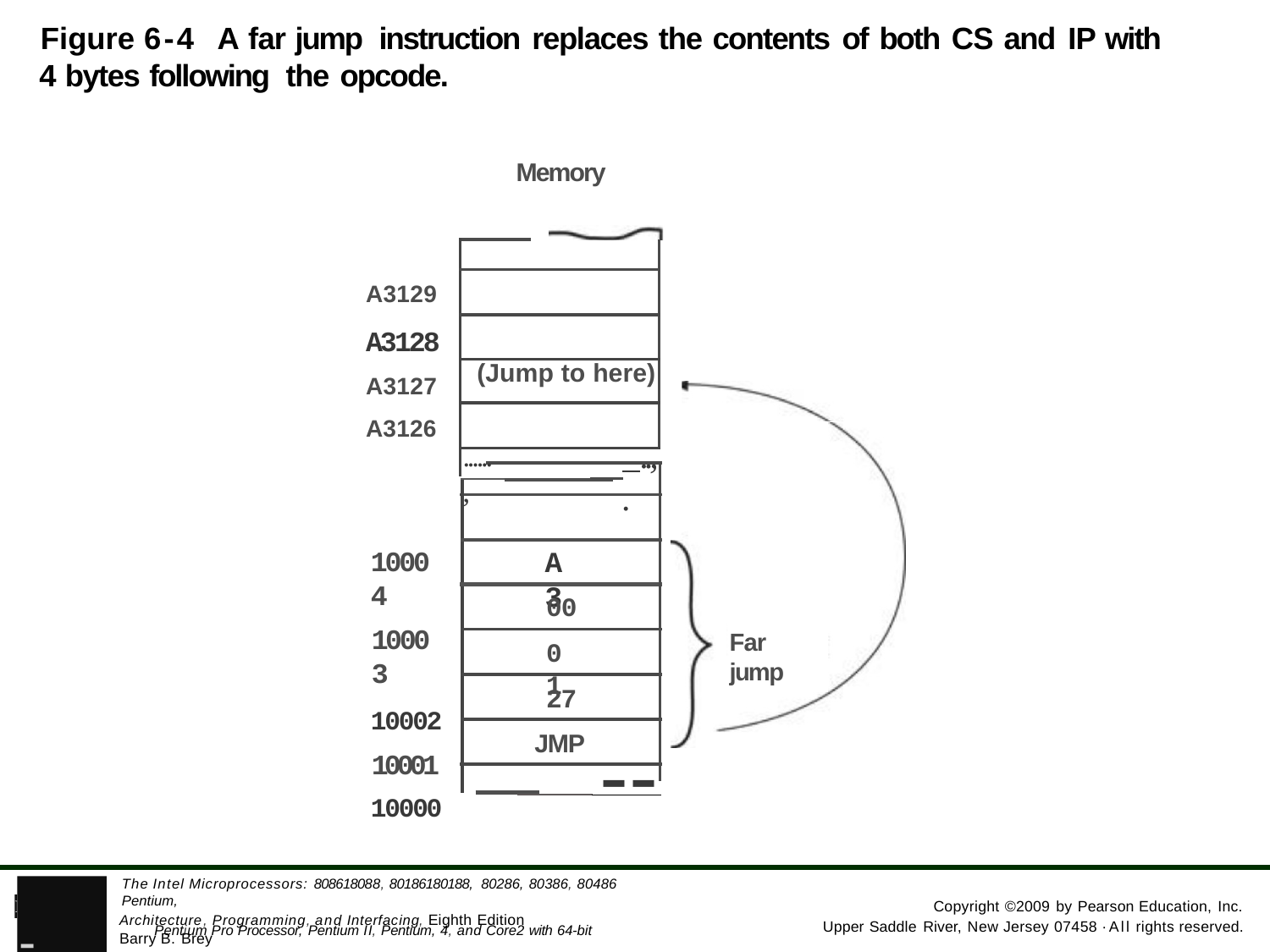

Figure 6-4  A far jump  instruction replaces the contents of both CS and IP with 4 bytes following  the opcode.

Memory

|  |  |
| --- | --- |
|  |  |
|  |  |
| (Jump to here) |  |
|  |  |
|  |  |
A3129 A3128 A3127 A3126

  ..,.
......,

A3
10004

10003

10002

10001

10000

00
Far jump

01

27

--
JMP

- Pentium Pro Processor, Pentium II, Pentium, 4, and Core2 with 64-bit Extensions

The Intel Microprocessors: 808618088, 80186180188,  80286, 80386, 80486 Pentium,

PEARSON
Copyright ©2009 by Pearson Education, Inc.
Architecture, Programming, and Interfacing, Eighth Edition Barry B. Brey
Upper Saddle River, New Jersey 07458 ·All rights reserved.